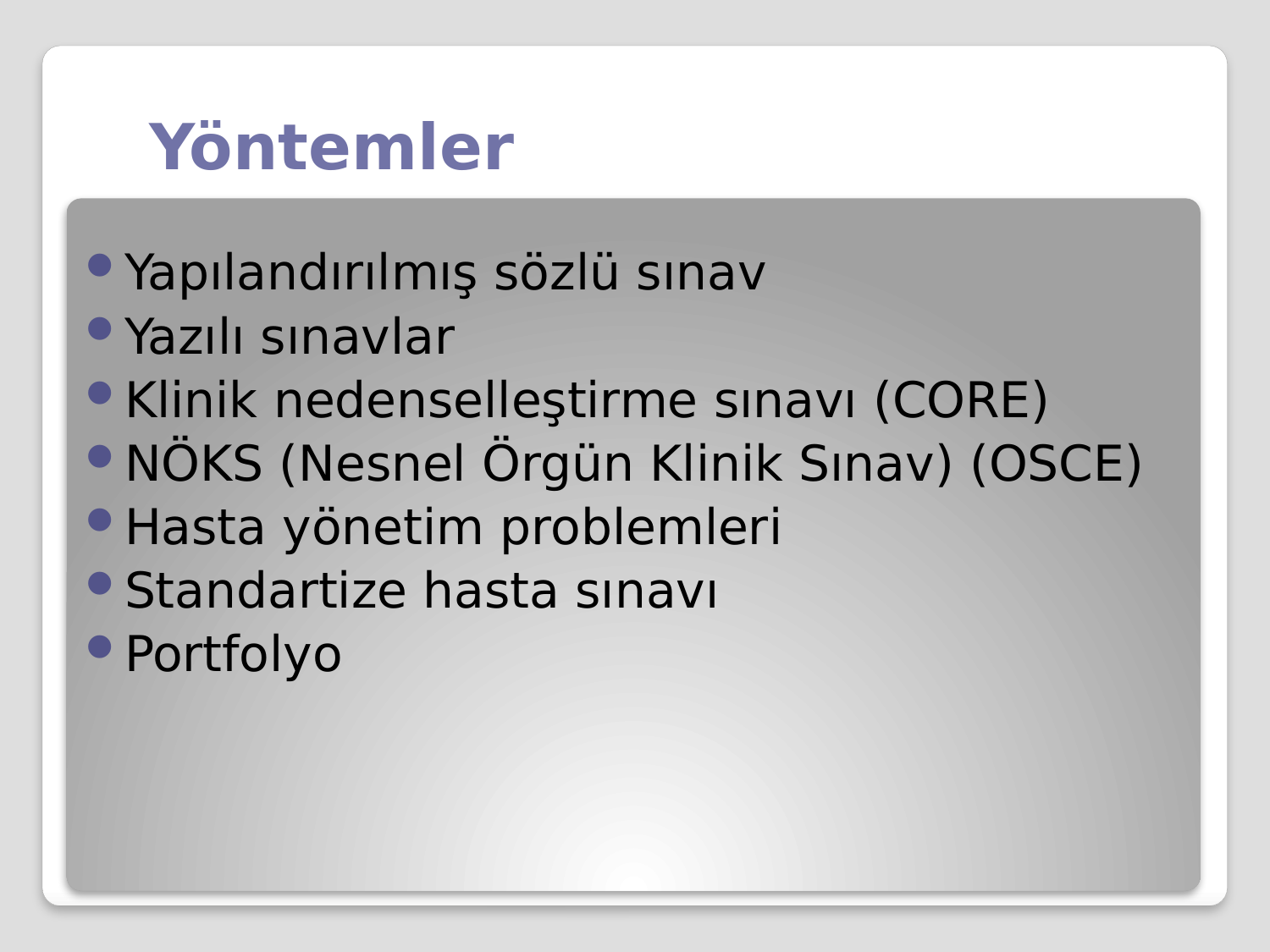

# Yöntemler
Yapılandırılmış sözlü sınav
Yazılı sınavlar
Klinik nedenselleştirme sınavı (CORE)
NÖKS (Nesnel Örgün Klinik Sınav) (OSCE)
Hasta yönetim problemleri
Standartize hasta sınavı
Portfolyo